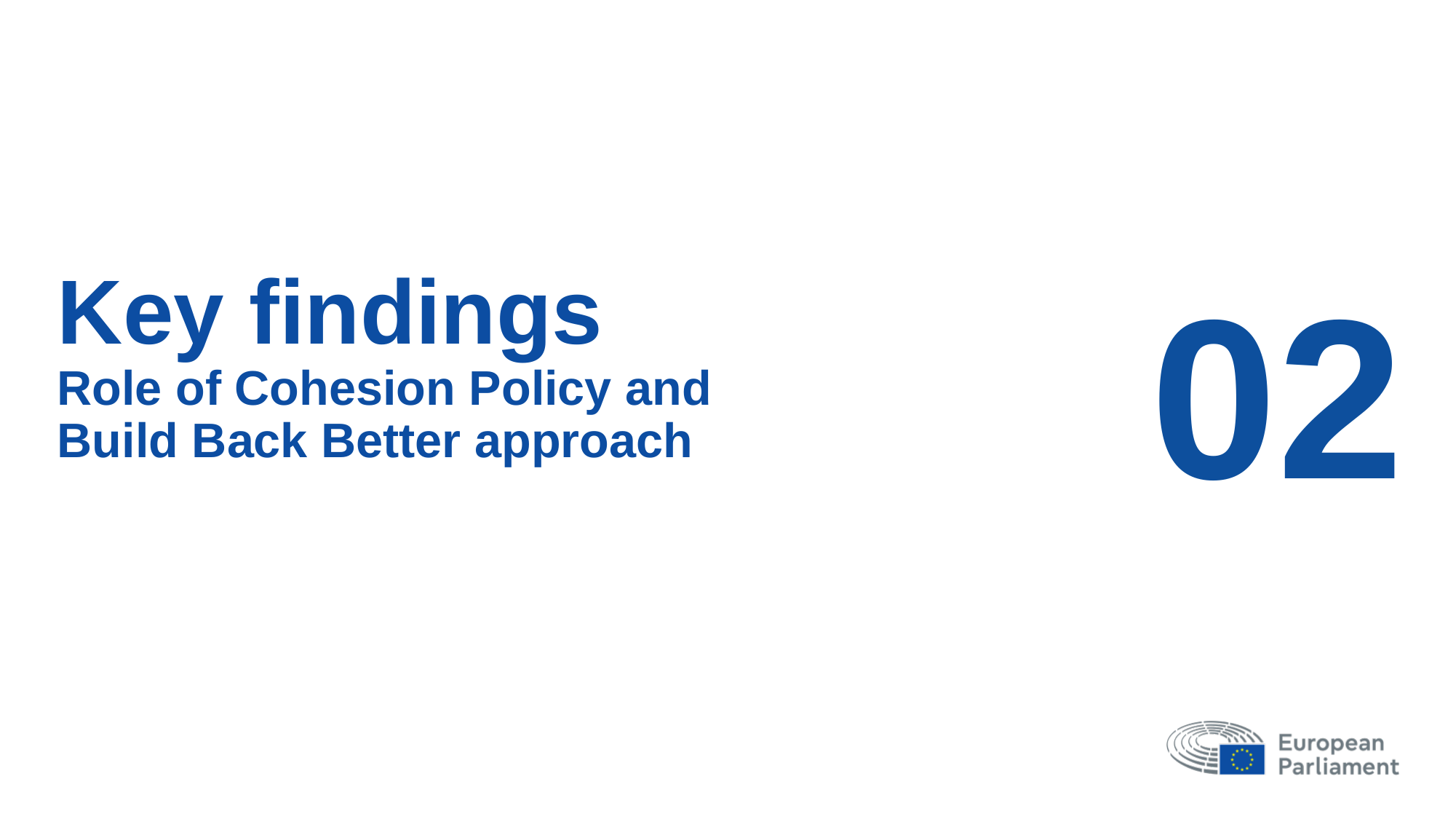

# Key findings Role of Cohesion Policy and Build Back Better approach
02